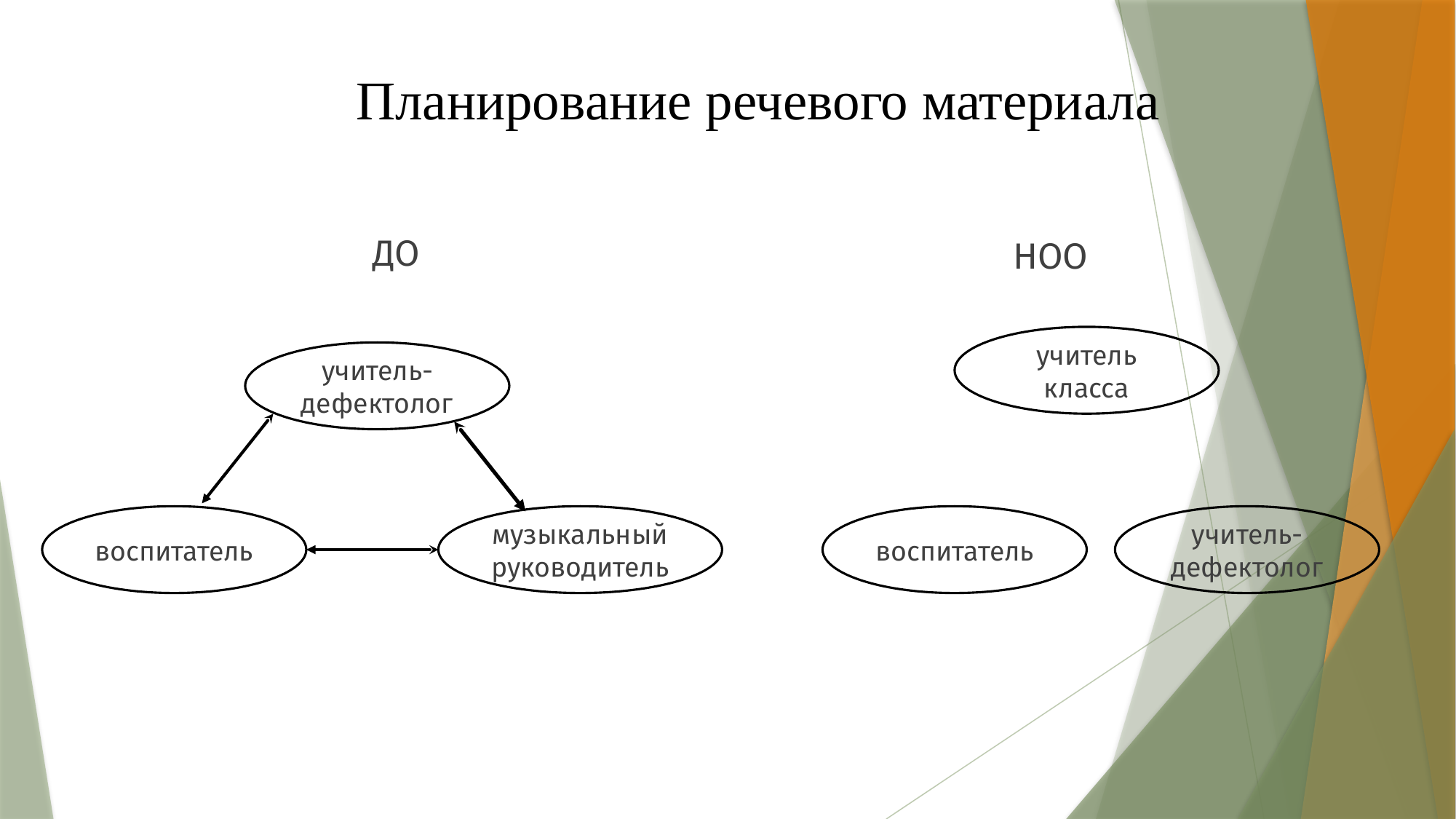

# Планирование речевого материала
ДО
НОО
учитель класса
учитель-дефектолог
воспитатель
музыкальный руководитель
воспитатель
учитель-дефектолог